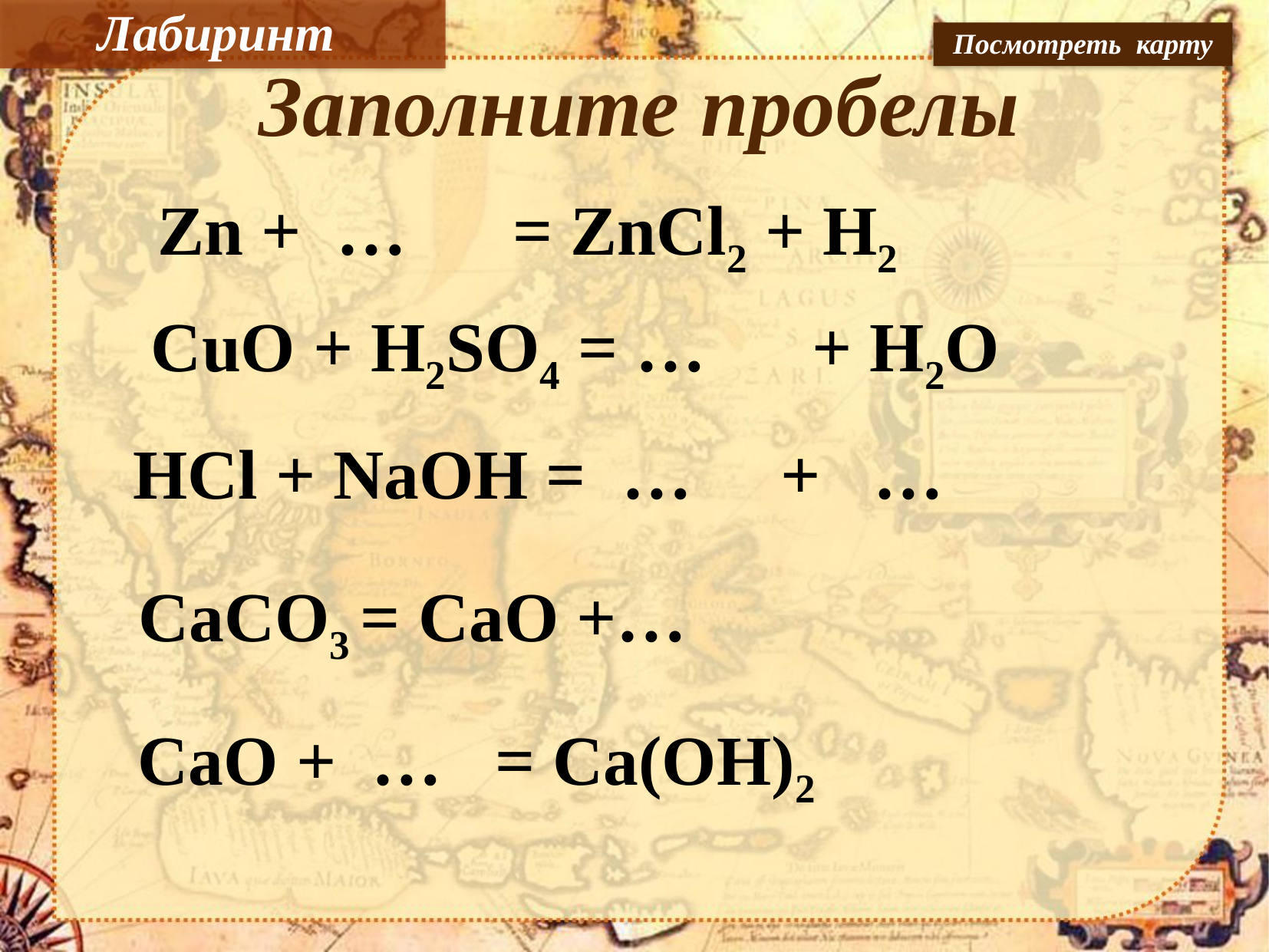

Лабиринт
Посмотреть  карту
# Заполните пробелы
Zn +  …      = ZnCl2 + H2
CuO + H2SO4 = …      + H2O
HCl + NaOH =  …     +   …
CaCO3 = CaO +…
CaO +  …   = Ca(OH)2